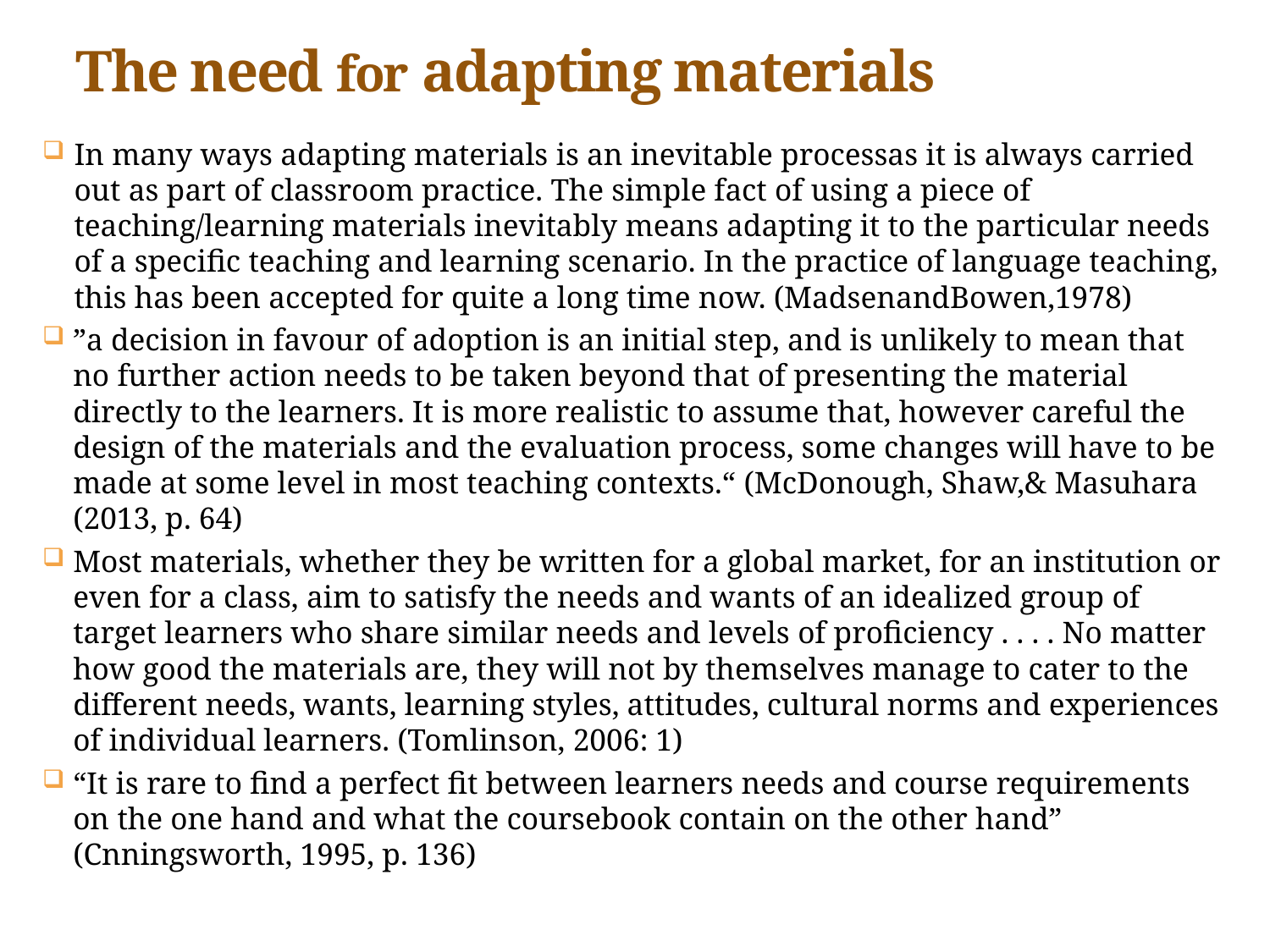

# The need for adapting materials
In many ways adapting materials is an inevitable processas it is always carried out as part of classroom practice. The simple fact of using a piece of teaching/learning materials inevitably means adapting it to the particular needs of a specific teaching and learning scenario. In the practice of language teaching, this has been accepted for quite a long time now. (MadsenandBowen,1978)
”a decision in favour of adoption is an initial step, and is unlikely to mean that no further action needs to be taken beyond that of presenting the material directly to the learners. It is more realistic to assume that, however careful the design of the materials and the evaluation process, some changes will have to be made at some level in most teaching contexts.“ (McDonough, Shaw,& Masuhara (2013, p. 64)
Most materials, whether they be written for a global market, for an institution or even for a class, aim to satisfy the needs and wants of an idealized group of target learners who share similar needs and levels of proficiency . . . . No matter how good the materials are, they will not by themselves manage to cater to the different needs, wants, learning styles, attitudes, cultural norms and experiences of individual learners. (Tomlinson, 2006: 1)
“It is rare to find a perfect fit between learners needs and course requirements on the one hand and what the coursebook contain on the other hand” (Cnningsworth, 1995, p. 136)